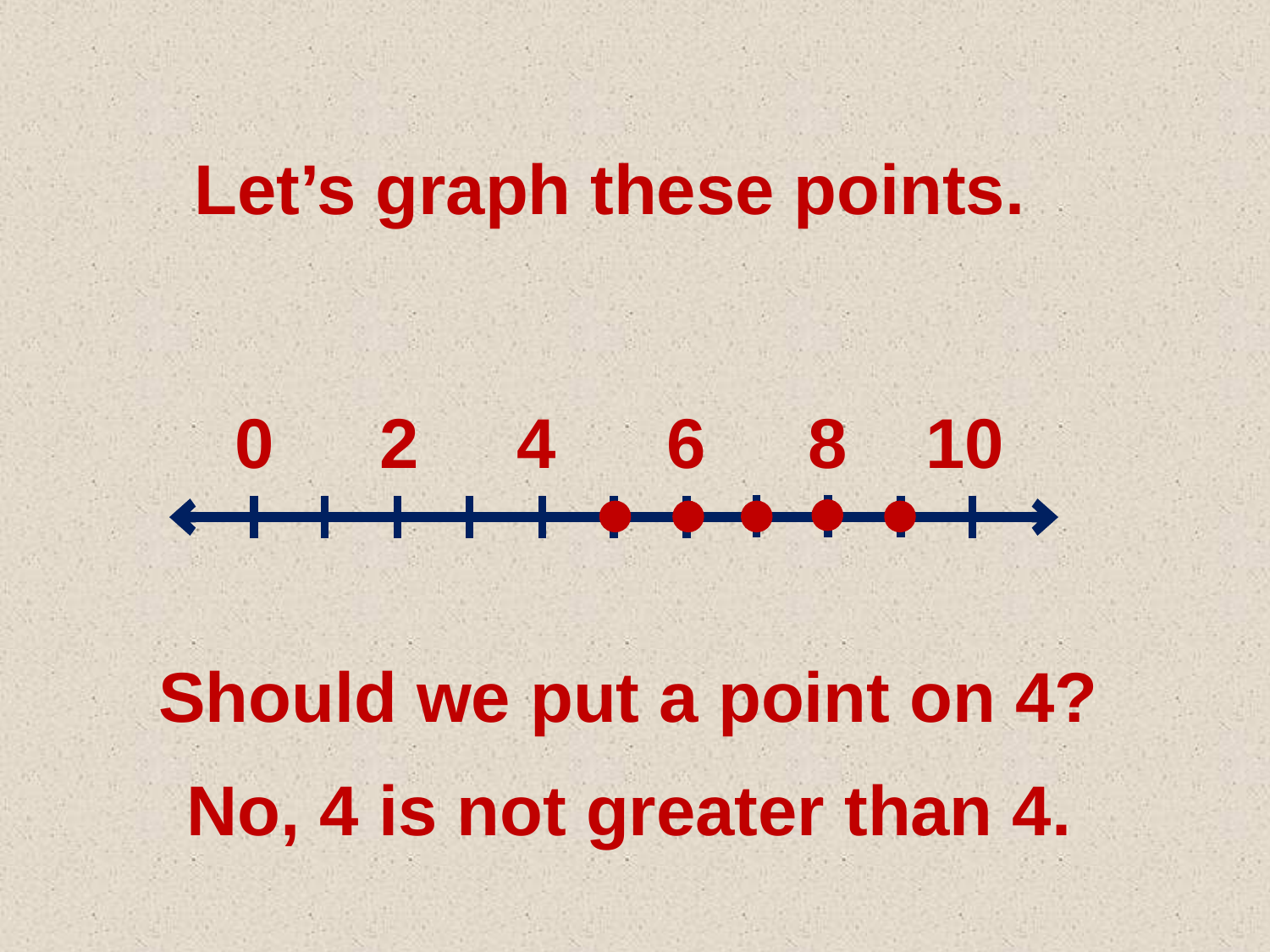

Let’s graph these points.
0      2     4      6      8    10

Should we put a point on 4?
No, 4 is not greater than 4.